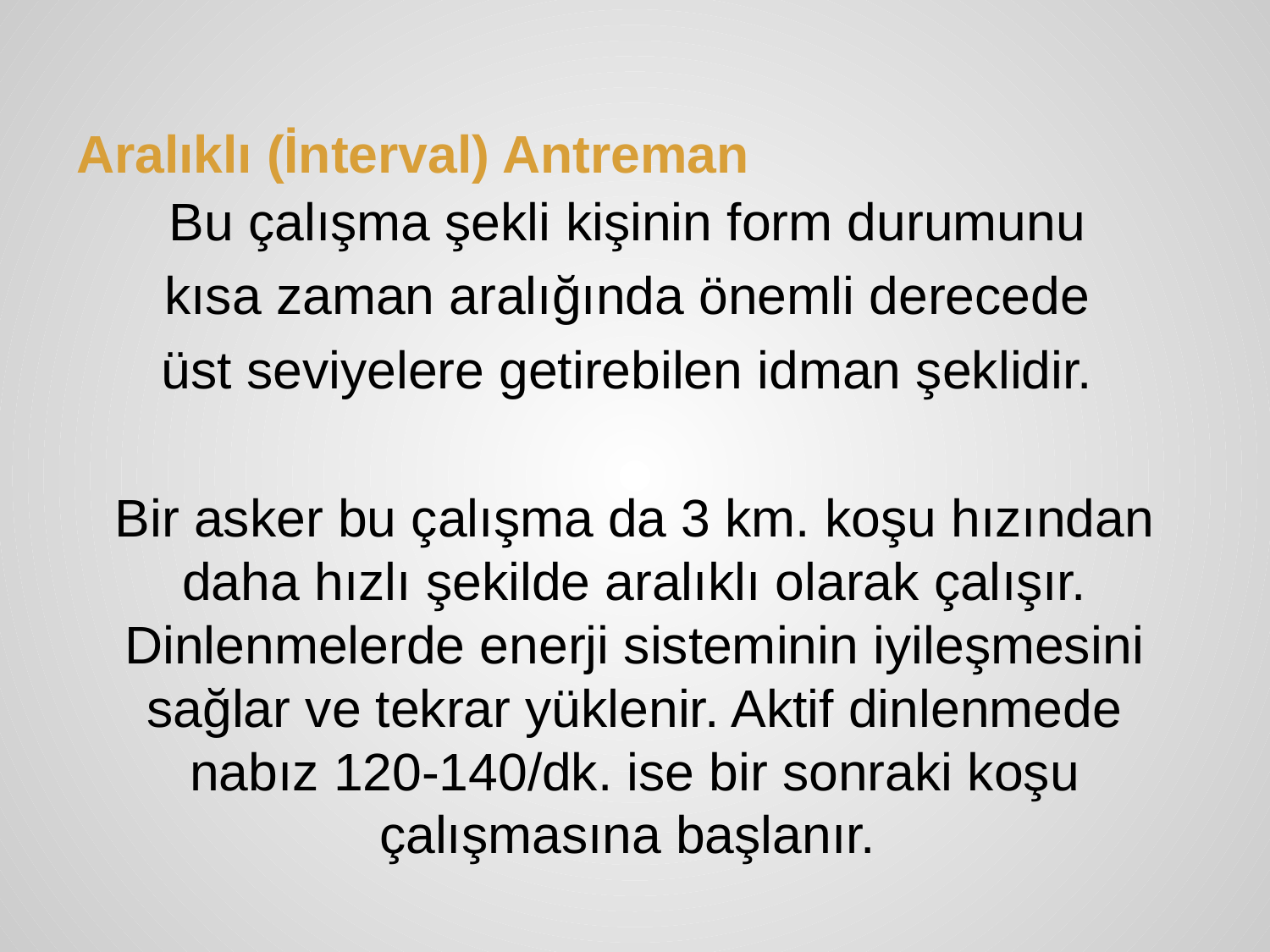

# Aralıklı (İnterval) Antreman
Bu çalışma şekli kişinin form durumunu
kısa zaman aralığında önemli derecede
üst seviyelere getirebilen idman şeklidir.

Bir asker bu çalışma da 3 km. koşu hızından daha hızlı şekilde aralıklı olarak çalışır. Dinlenmelerde enerji sisteminin iyileşmesini sağlar ve tekrar yüklenir. Aktif dinlenmede nabız 120-140/dk. ise bir sonraki koşu çalışmasına başlanır.